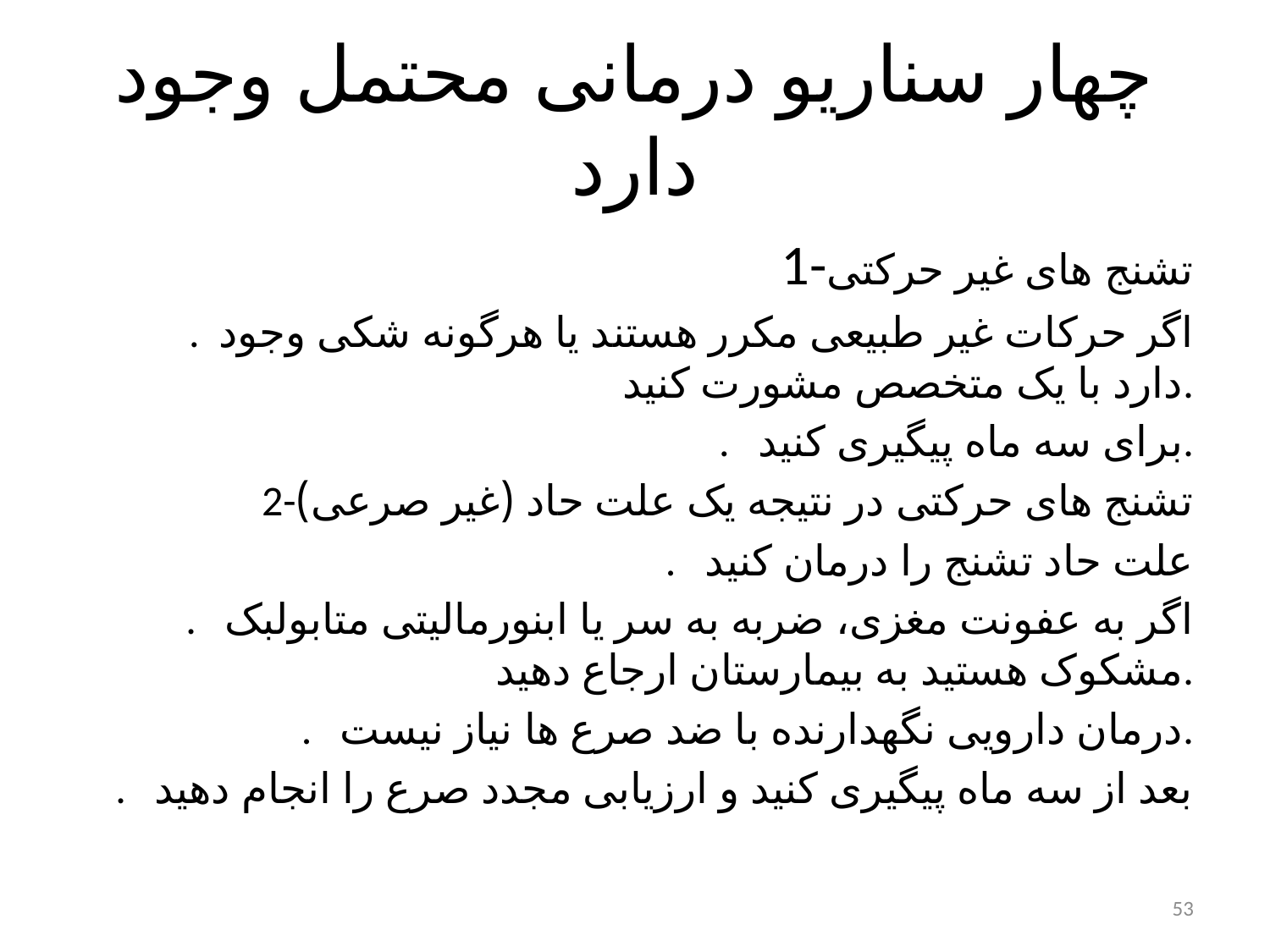

# چهار سناریو درمانی محتمل وجود دارد
	1-تشنج های غیر حرکتی
      .  اگر حرکات غیر طبیعی مکرر هستند یا هرگونه شکی وجود دارد با یک متخصص مشورت کنید.
      .   برای سه ماه پیگیری کنید.
	2-تشنج های حرکتی در نتیجه یک علت حاد (غیر صرعی)
.   علت حاد تشنج را درمان کنید
.   اگر به عفونت مغزی، ضربه به سر یا ابنورمالیتی متابولبک مشکوک هستید به بیمارستان ارجاع دهید.
.   درمان دارویی نگهدارنده با ضد صرع ها نیاز نیست.
.   بعد از سه ماه پیگیری کنید و ارزیابی مجدد صرع را انجام دهید

53